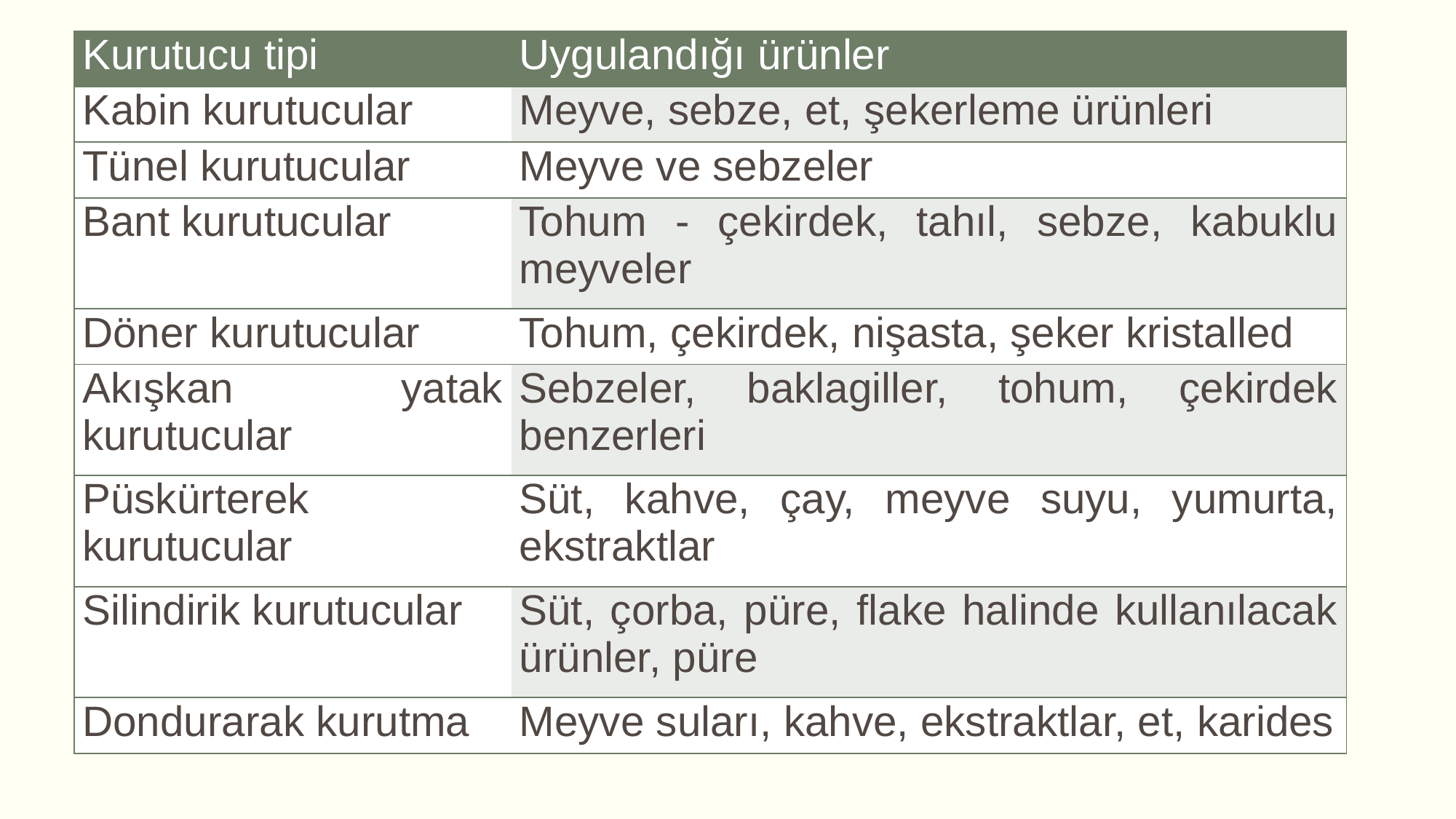

| Kurutucu tipi | Uygulandığı ürünler |
| --- | --- |
| Kabin kurutucular | Meyve, sebze, et, şekerleme ürünleri |
| Tünel kurutucular | Meyve ve sebzeler |
| Bant kurutucular | Tohum - çekirdek, tahıl, sebze, kabuklu meyveler |
| Döner kurutucular | Tohum, çekirdek, nişasta, şeker kristalled |
| Akışkan yatak kurutucular | Sebzeler, baklagiller, tohum, çekirdek benzerleri |
| Püskürterek kurutucular | Süt, kahve, çay, meyve suyu, yumurta, ekstraktlar |
| Silindirik kurutucular | Süt, çorba, püre, flake halinde kullanılacak ürünler, püre |
| Dondurarak kurutma | Meyve suları, kahve, ekstraktlar, et, karides |